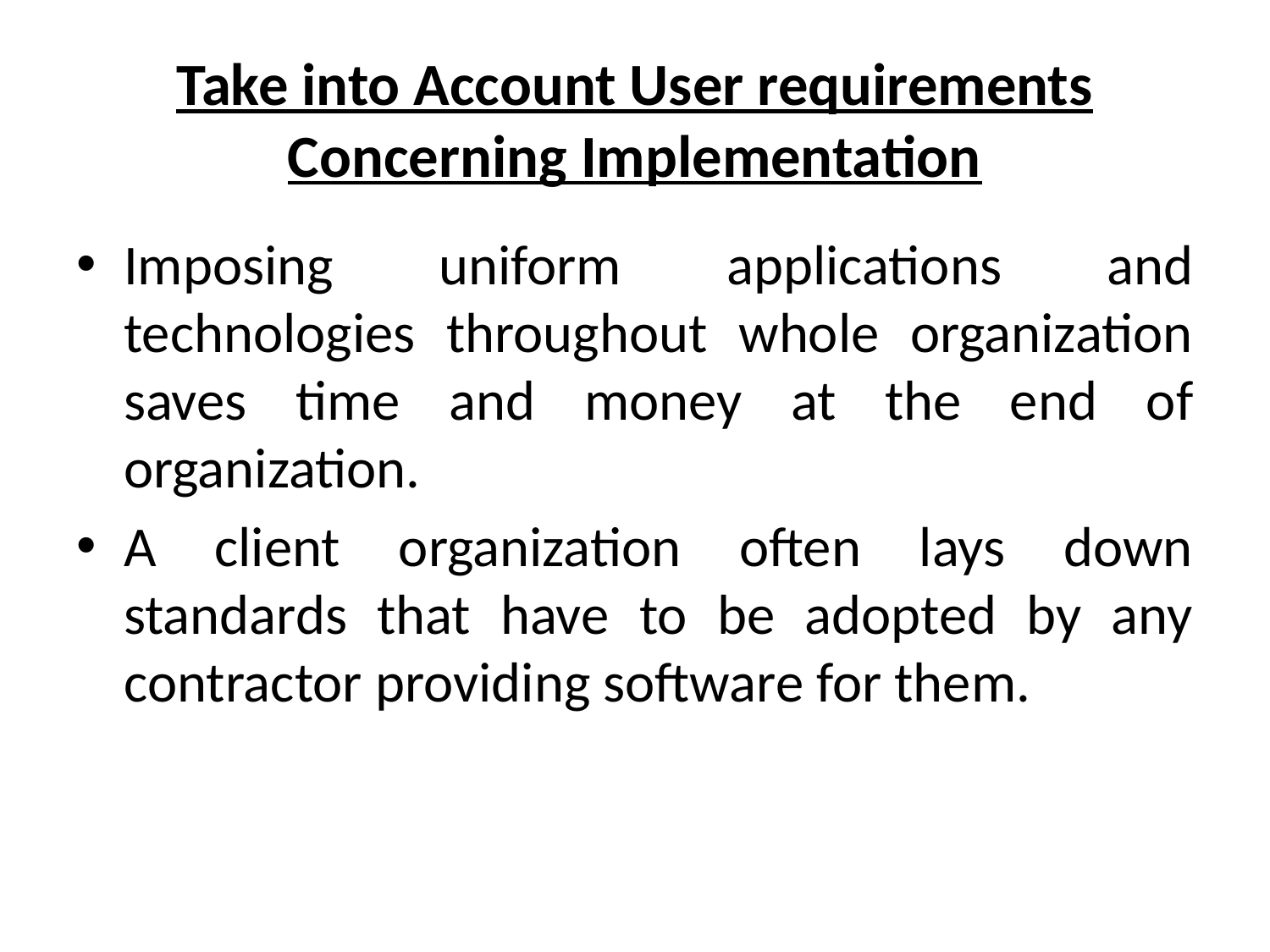

# Take into Account User requirements Concerning Implementation
Imposing uniform applications and technologies throughout whole organization saves time and money at the end of organization.
A client organization often lays down standards that have to be adopted by any contractor providing software for them.